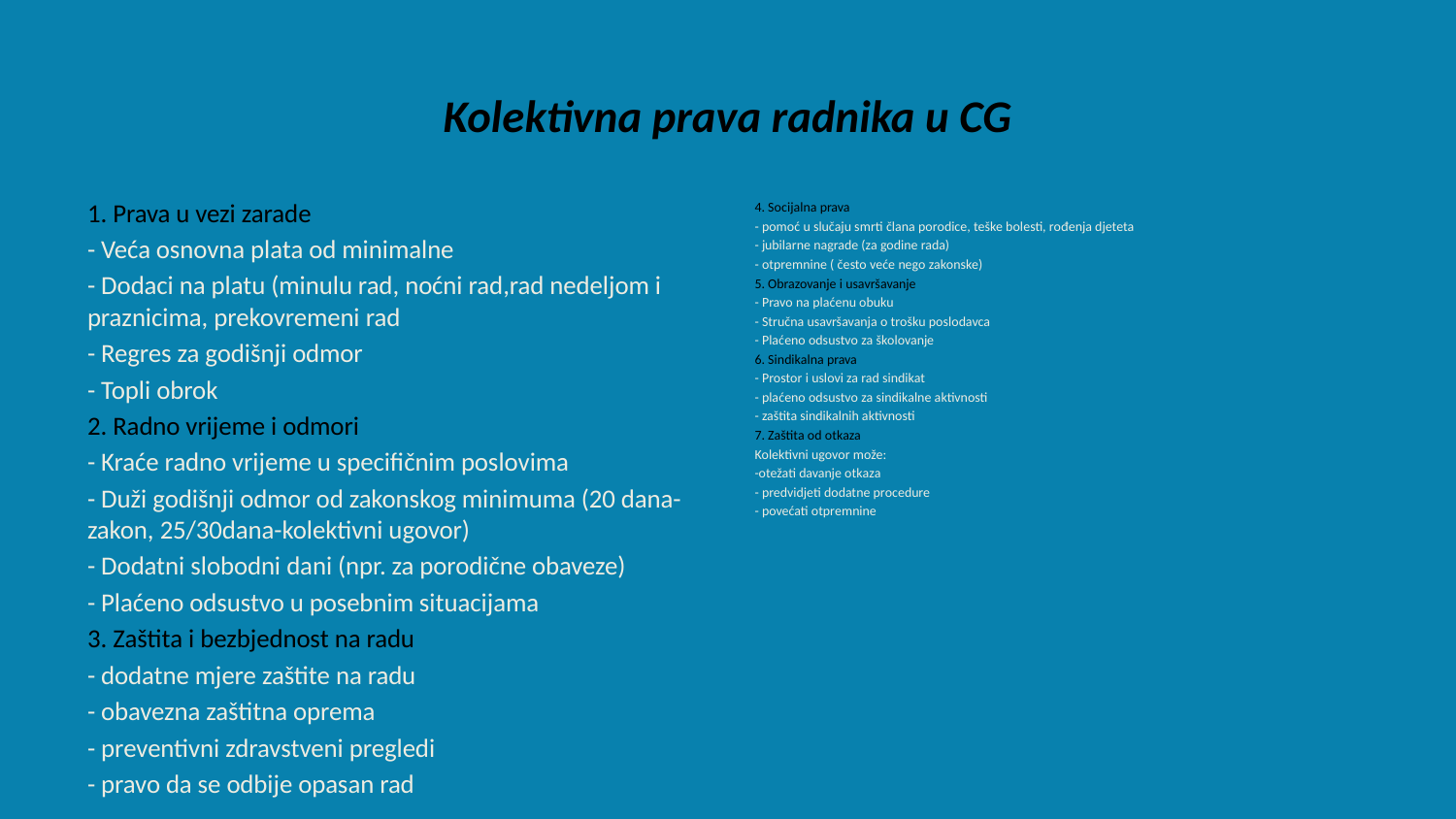

# Kolektivna prava radnika u CG

1. Prava u vezi zarade
- Veća osnovna plata od minimalne
- Dodaci na platu (minulu rad, noćni rad,rad nedeljom i praznicima, prekovremeni rad
- Regres za godišnji odmor
- Topli obrok
2. Radno vrijeme i odmori
- Kraće radno vrijeme u specifičnim poslovima
- Duži godišnji odmor od zakonskog minimuma (20 dana-zakon, 25/30dana-kolektivni ugovor)
- Dodatni slobodni dani (npr. za porodične obaveze)
- Plaćeno odsustvo u posebnim situacijama
3. Zaštita i bezbjednost na radu
- dodatne mjere zaštite na radu
- obavezna zaštitna oprema
- preventivni zdravstveni pregledi
- pravo da se odbije opasan rad

4. Socijalna prava
- pomoć u slučaju smrti člana porodice, teške bolesti, rođenja djeteta
- jubilarne nagrade (za godine rada)
- otpremnine ( često veće nego zakonske)
5. Obrazovanje i usavršavanje
- Pravo na plaćenu obuku
- Stručna usavršavanja o trošku poslodavca
- Plaćeno odsustvo za školovanje
6. Sindikalna prava
- Prostor i uslovi za rad sindikat
- plaćeno odsustvo za sindikalne aktivnosti
- zaštita sindikalnih aktivnosti
7. Zaštita od otkaza
Kolektivni ugovor može:
-otežati davanje otkaza
- predvidjeti dodatne procedure
- povećati otpremnine